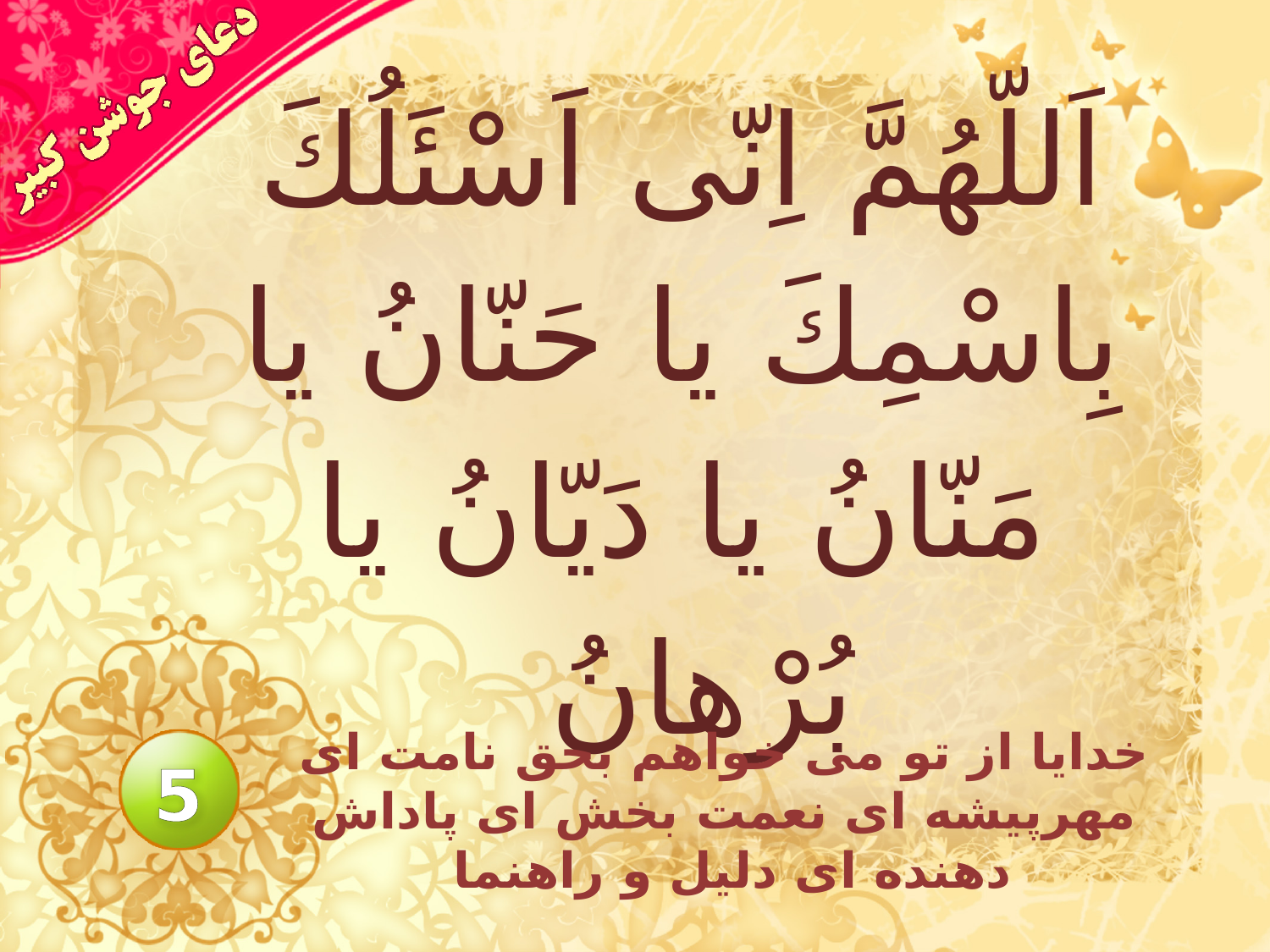

# اَللّهُمَّ اِنّى اَسْئَلُكَ بِاسْمِكَ يا حَنّانُ يا مَنّانُ يا دَيّانُ يا بُرْهانُ
خدايا از تو مى خواهم بحق نامت اى مهرپيشه اى نعمت بخش اى پاداش دهنده اى دليل و راهنما
5